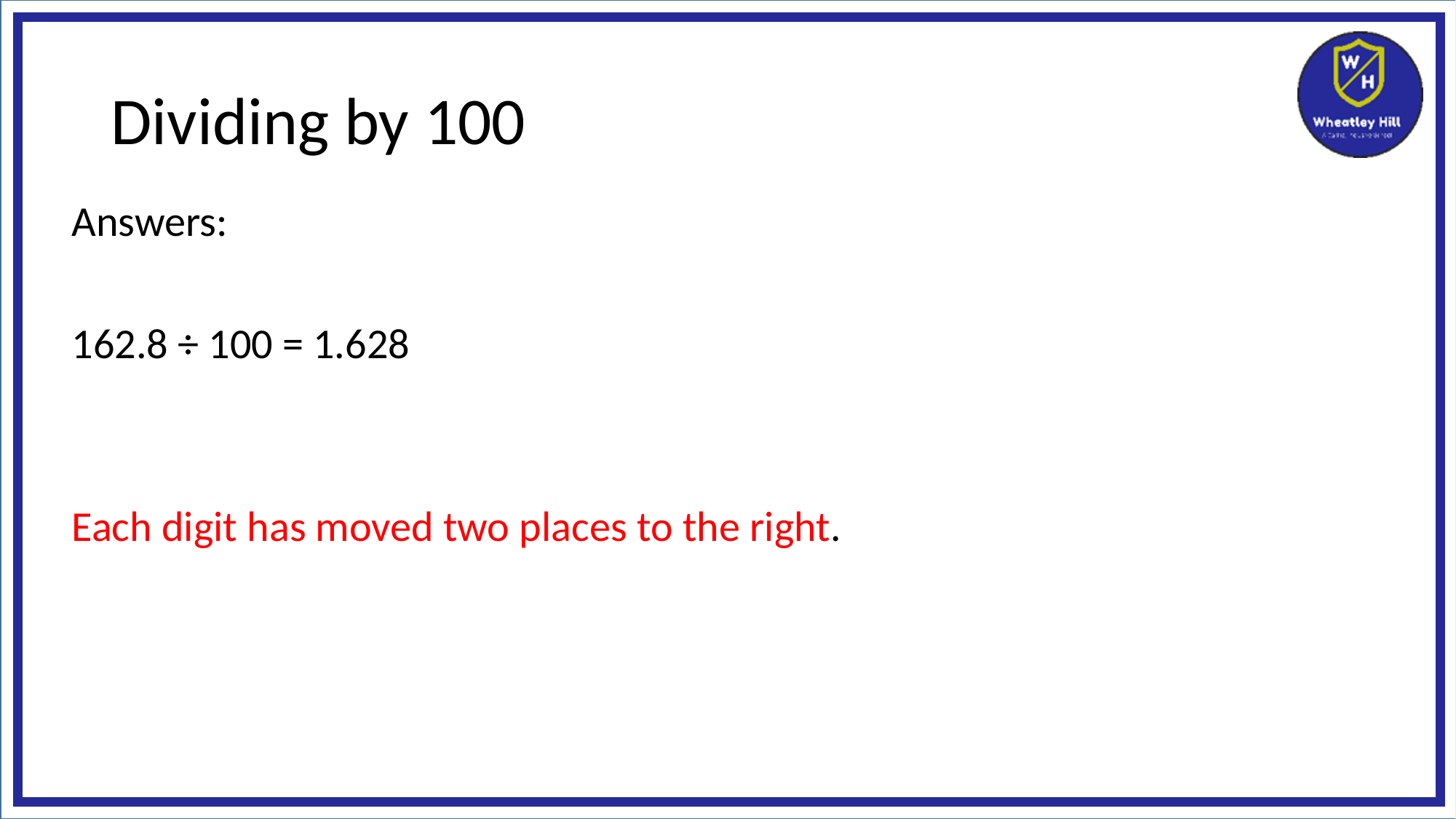

# Dividing by 100
Answers:

162.8 ÷ 100 = 1.628

Each digit has moved two places to the right.